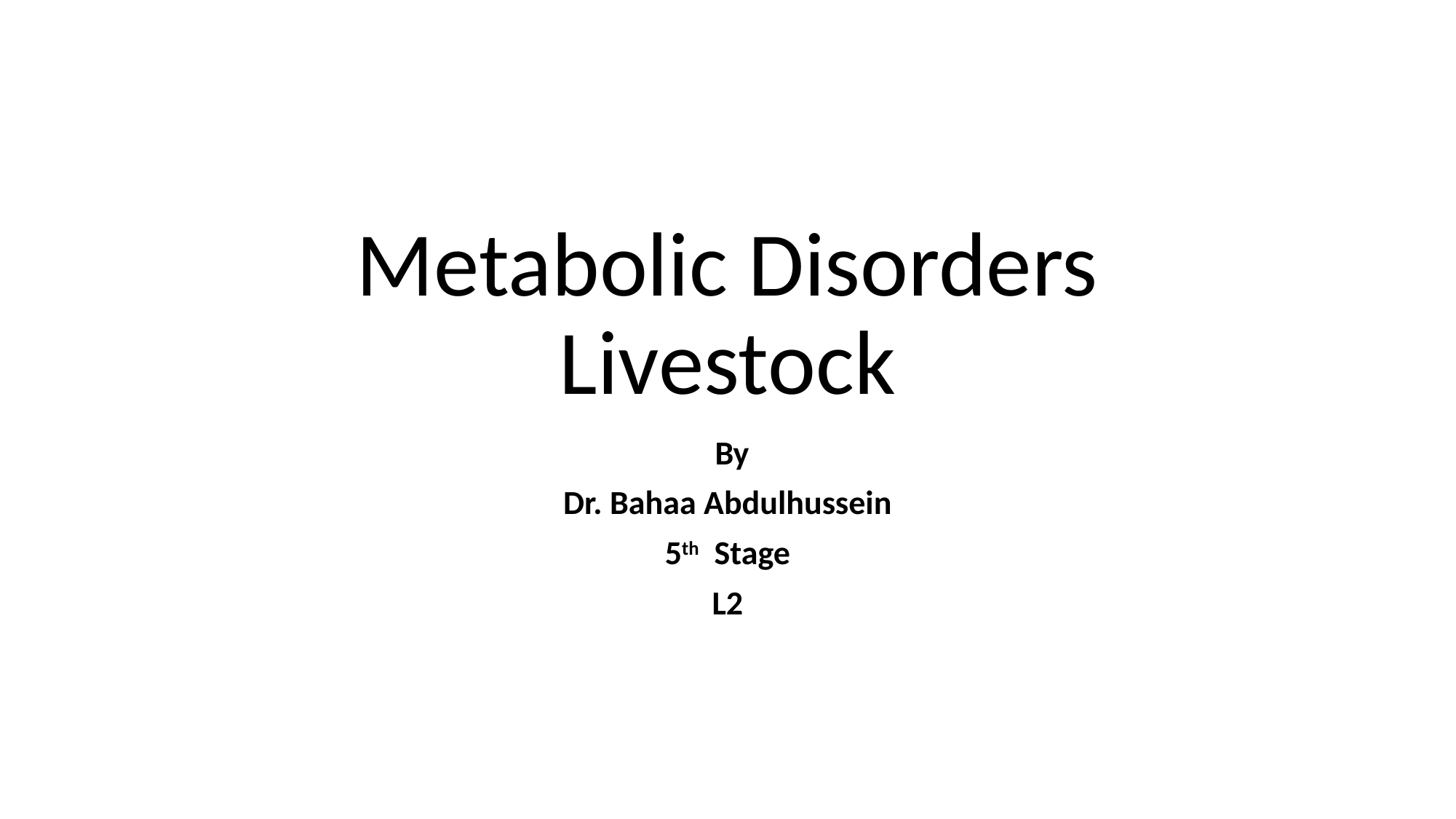

# Metabolic Disorders Livestock
By
Dr. Bahaa Abdulhussein
5th  Stage
L2